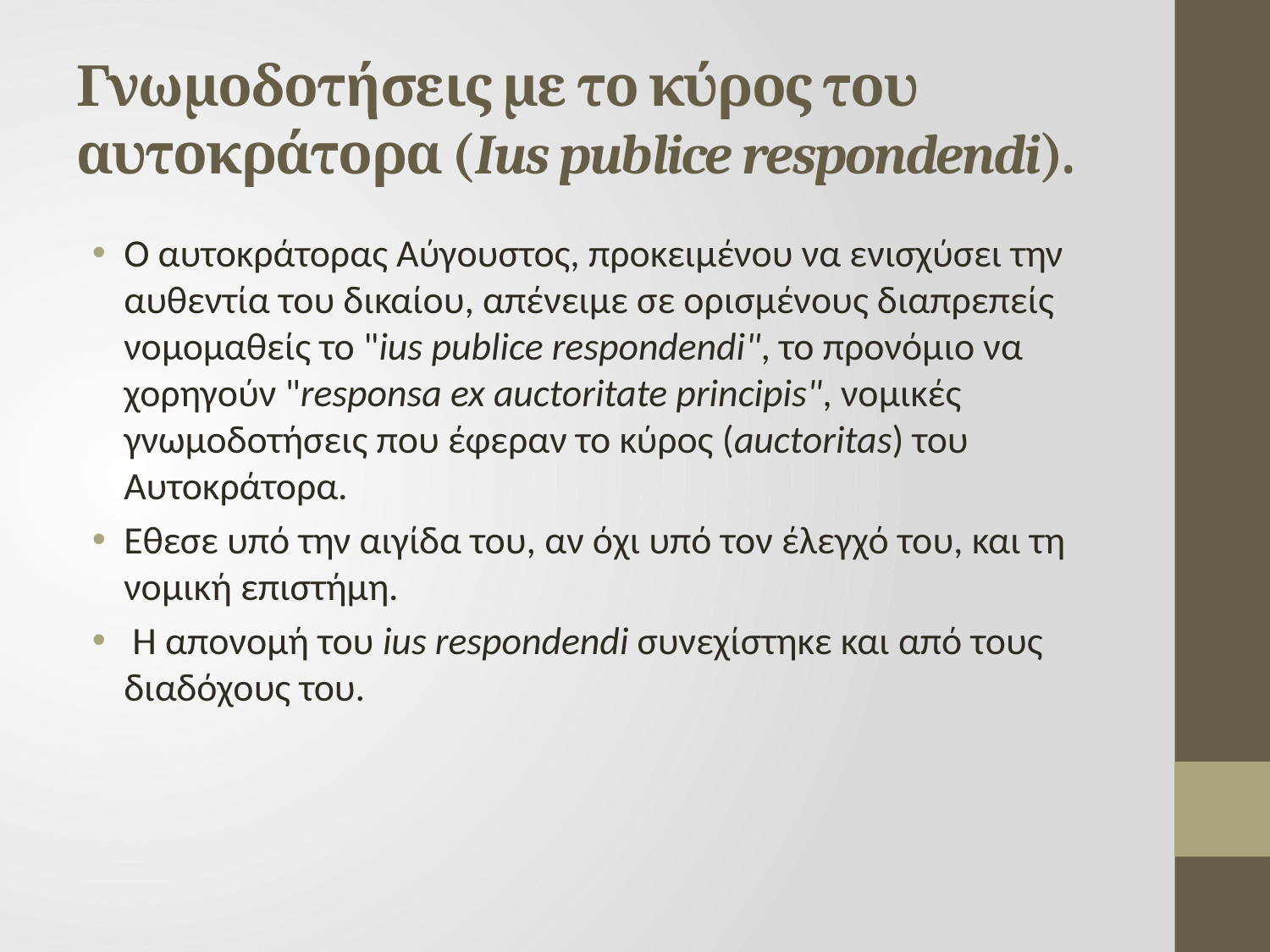

# Γνωμοδοτήσεις με το κύρος του αυτοκράτορα (Ius publice respondendi).
Ο αυτοκράτορας Αύγουστος, προκειμένου να ενισχύσει την αυθεντία του δικαίου, απένειμε σε ορισμένους διαπρεπείς νομομαθείς το "ius publice respondendi", το προνόμιο να χορηγούν "responsa ex auctoritate principis", νομικές γνωμοδοτήσεις που έφεραν το κύρος (auctoritas) του Αυτοκράτορα.
Εθεσε υπό την αιγίδα του, αν όχι υπό τον έλεγχό του, και τη νομική επιστήμη.
 Η απονομή του ius respondendi συνεχίστηκε και από τους διαδόχους του.